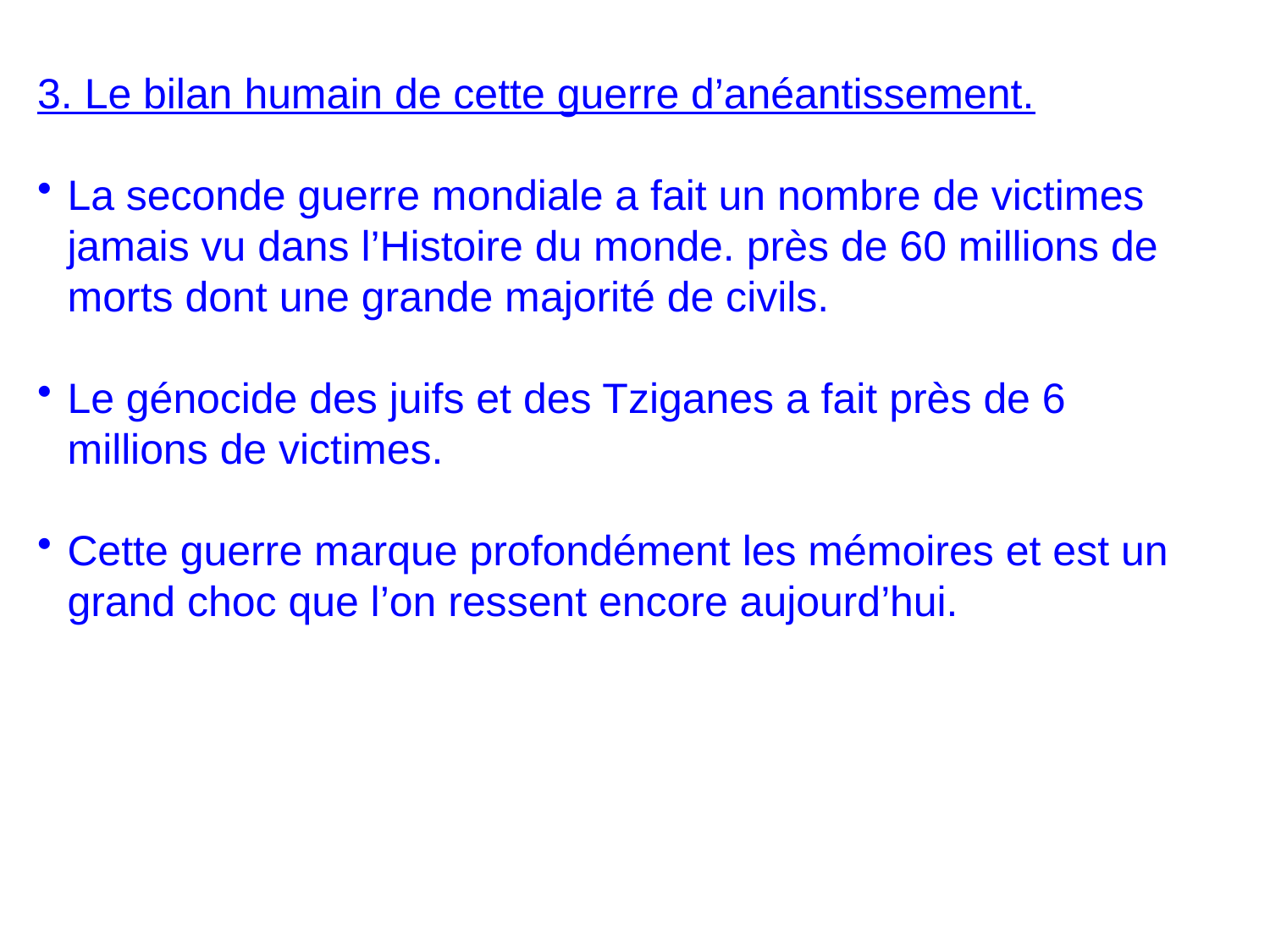

3. Le bilan humain de cette guerre d’anéantissement.

La seconde guerre mondiale a fait un nombre de victimes jamais vu dans l’Histoire du monde. près de 60 millions de morts dont une grande majorité de civils.

Le génocide des juifs et des Tziganes a fait près de 6 millions de victimes.

Cette guerre marque profondément les mémoires et est un grand choc que l’on ressent encore aujourd’hui.